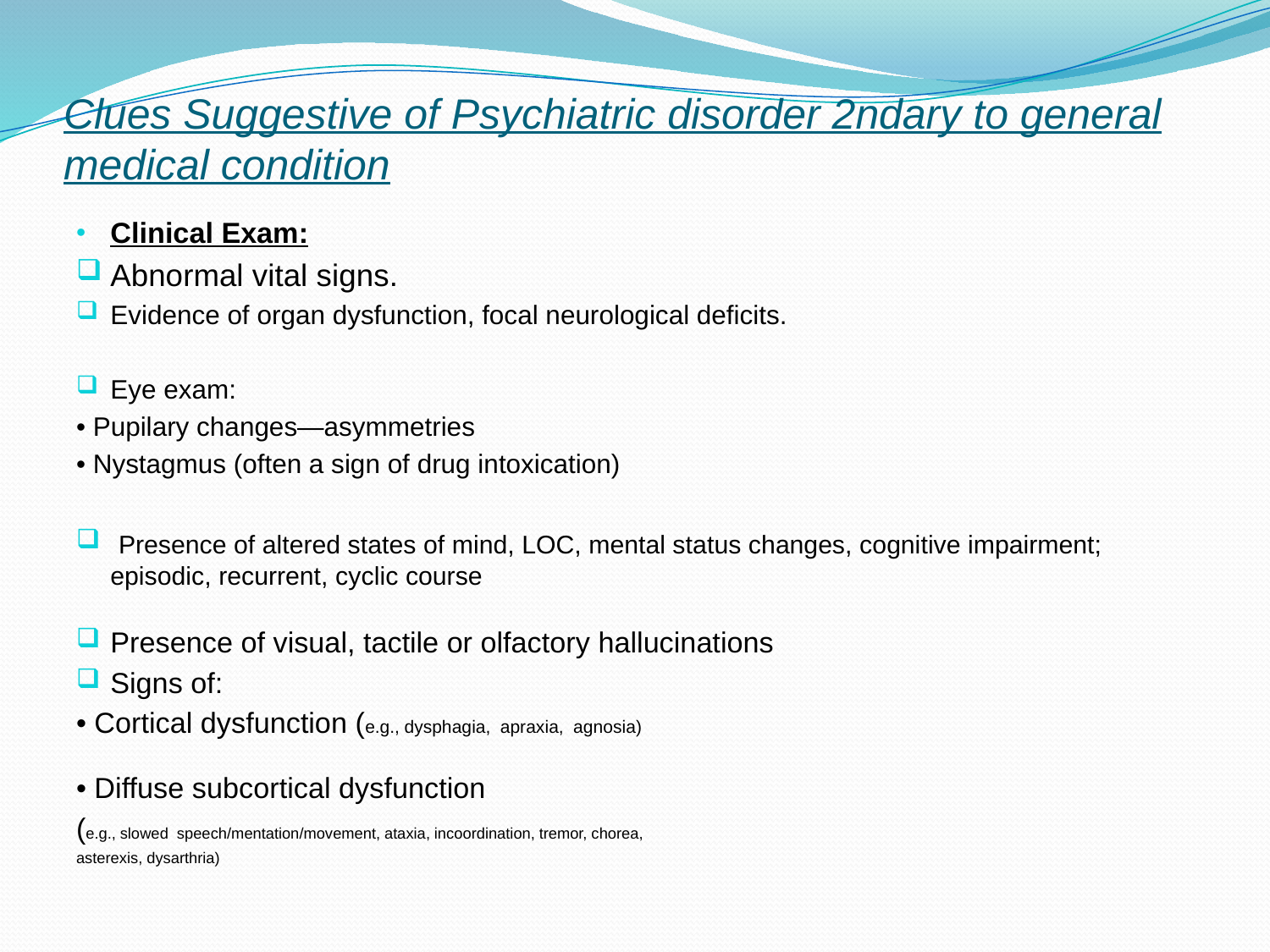

# Clues Suggestive of Psychiatric disorder 2ndary to general medical condition
Clinical Exam:
Abnormal vital signs.
Evidence of organ dysfunction, focal neurological deficits.

Eye exam:
• Pupilary changes—asymmetries
• Nystagmus (often a sign of drug intoxication)

 Presence of altered states of mind, LOC, mental status changes, cognitive impairment; episodic, recurrent, cyclic course

Presence of visual, tactile or olfactory hallucinations
Signs of:
• Cortical dysfunction (e.g., dysphagia,  apraxia,  agnosia)

• Diffuse subcortical dysfunction
(e.g., slowed  speech/mentation/movement, ataxia, incoordination, tremor, chorea,
asterexis, dysarthria)